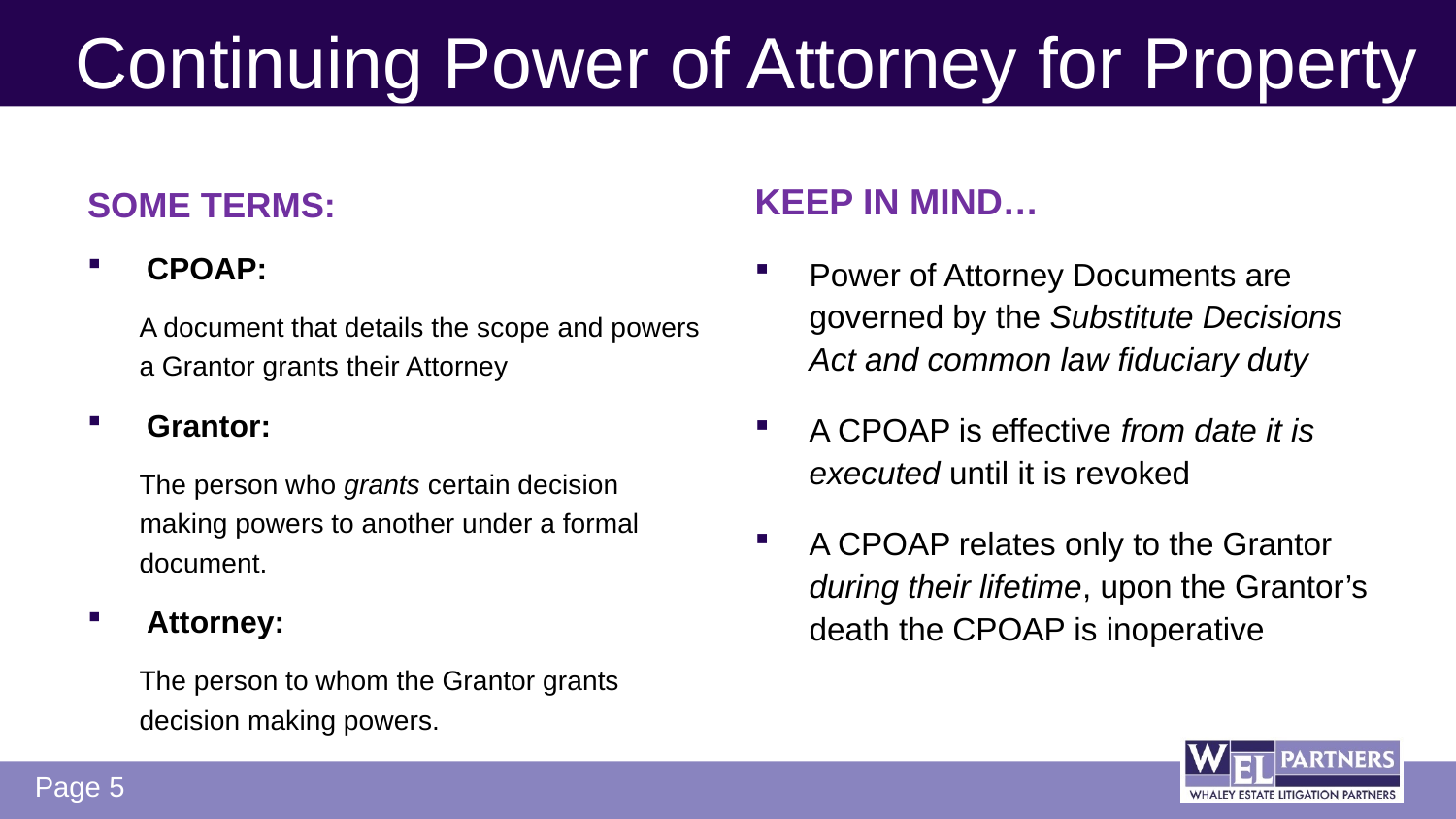

# Continuing Power of Attorney for Property
KEEP IN MIND…
Power of Attorney Documents are governed by the Substitute Decisions Act and common law fiduciary duty
A CPOAP is effective from date it is executed until it is revoked
A CPOAP relates only to the Grantor during their lifetime, upon the Grantor’s death the CPOAP is inoperative

SOME TERMS:
CPOAP:
A document that details the scope and powers a Grantor grants their Attorney
Grantor:
The person who grants certain decision making powers to another under a formal document.
Attorney:
The person to whom the Grantor grants decision making powers.

 Page 5